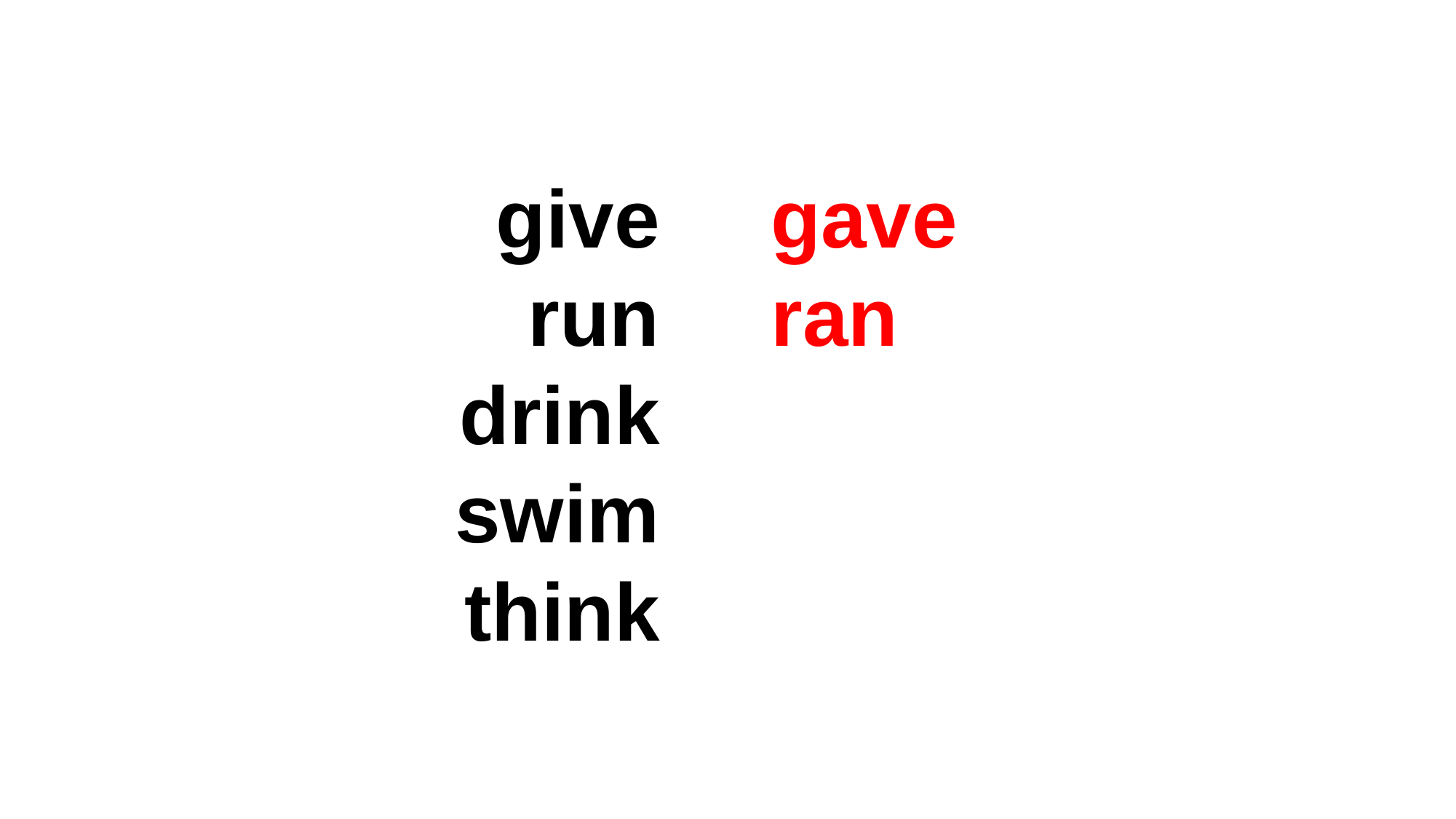

gave
 ran

  give
 run
 drink
 swim
 think